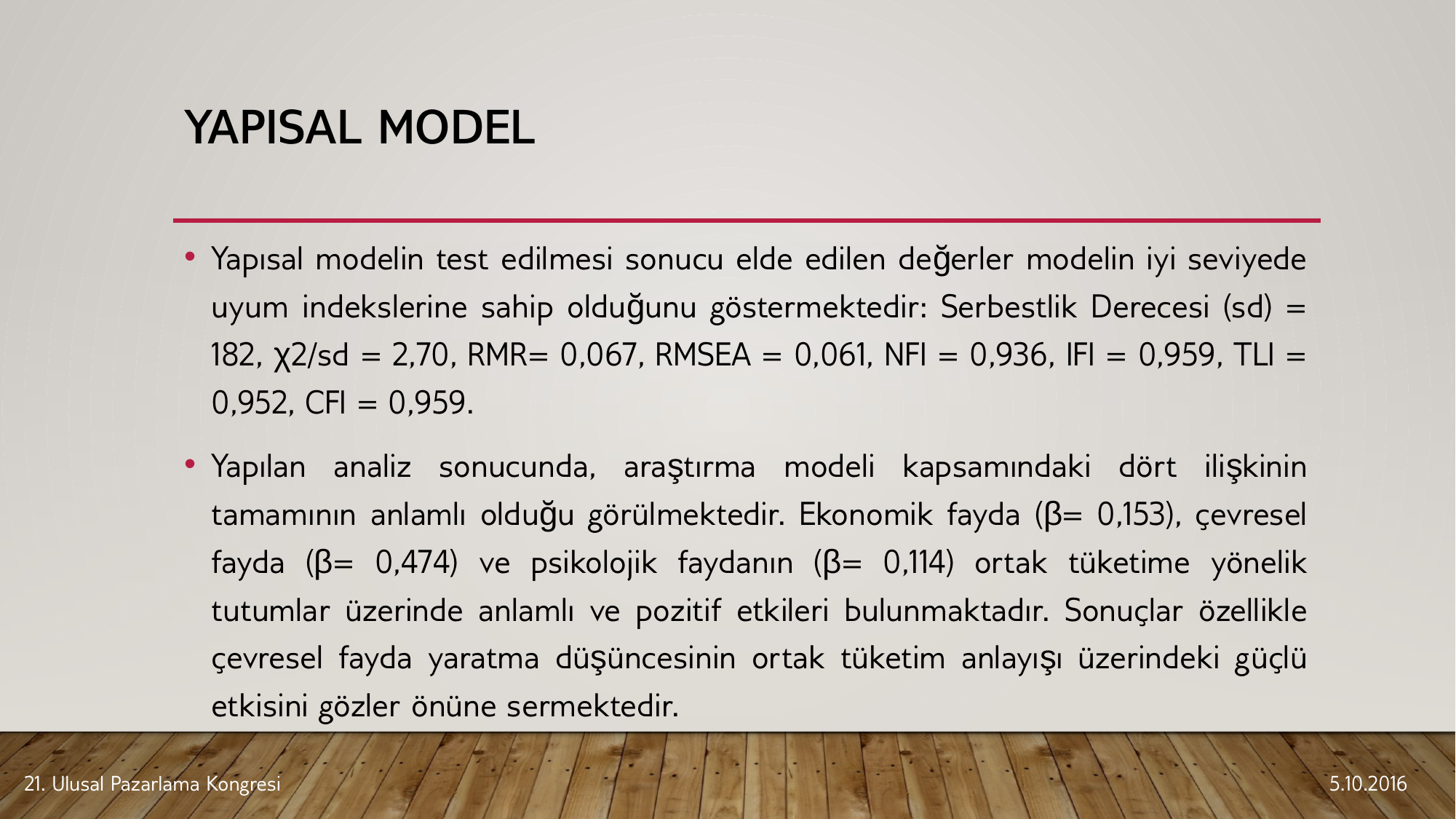

# Yapısal Model
Yapısal modelin test edilmesi sonucu elde edilen değerler modelin iyi seviyede uyum indekslerine sahip olduğunu göstermektedir: Serbestlik Derecesi (sd) = 182, χ2/sd = 2,70, RMR= 0,067, RMSEA = 0,061, NFI = 0,936, IFI = 0,959, TLI = 0,952, CFI = 0,959.
Yapılan analiz sonucunda, araştırma modeli kapsamındaki dört ilişkinin tamamının anlamlı olduğu görülmektedir. Ekonomik fayda (β= 0,153), çevresel fayda (β= 0,474) ve psikolojik faydanın (β= 0,114) ortak tüketime yönelik tutumlar üzerinde anlamlı ve pozitif etkileri bulunmaktadır. Sonuçlar özellikle çevresel fayda yaratma düşüncesinin ortak tüketim anlayışı üzerindeki güçlü etkisini gözler önüne sermektedir.
21. Ulusal Pazarlama Kongresi
5.10.2016